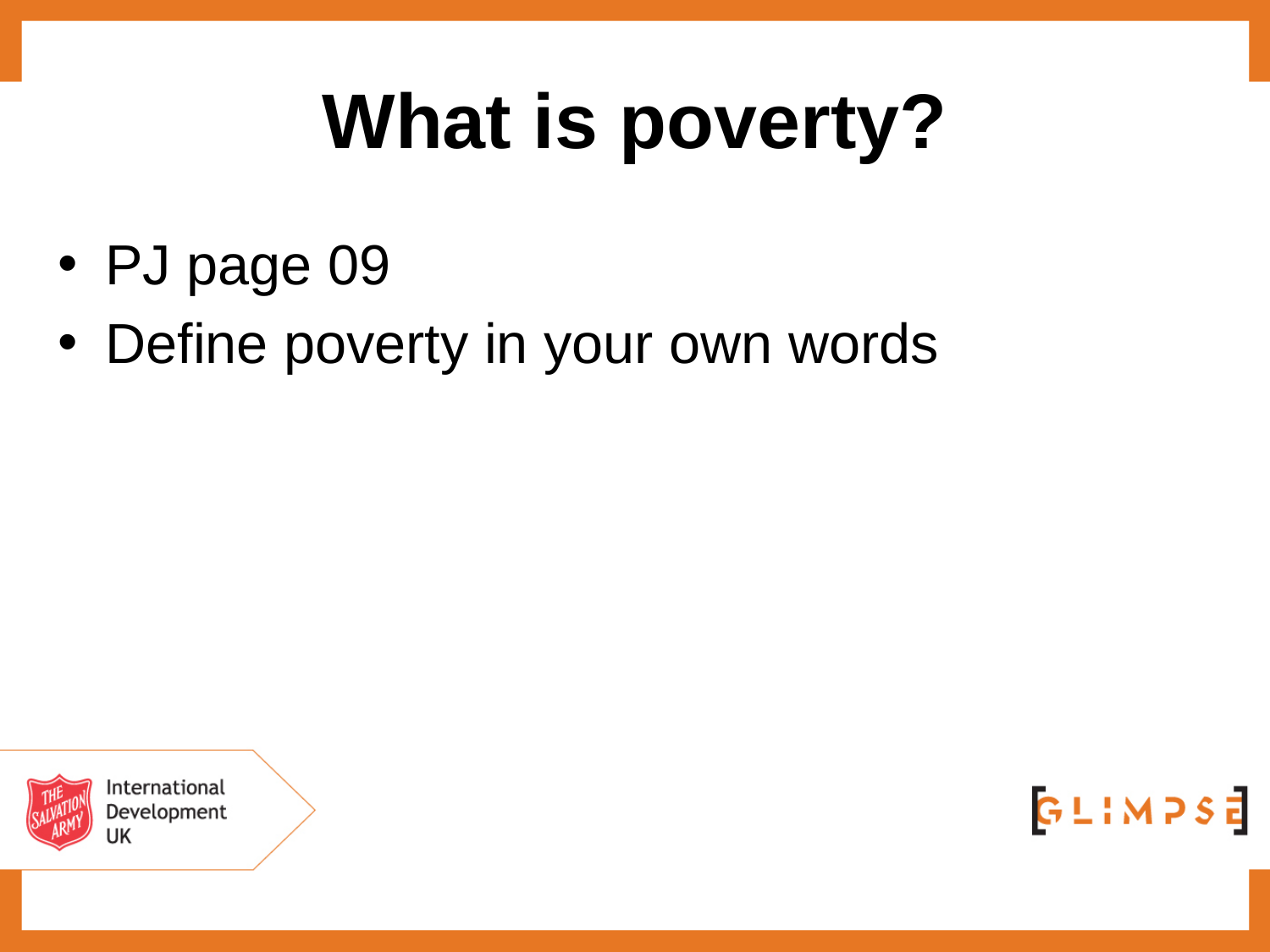

# What is poverty?
PJ page 09
Define poverty in your own words